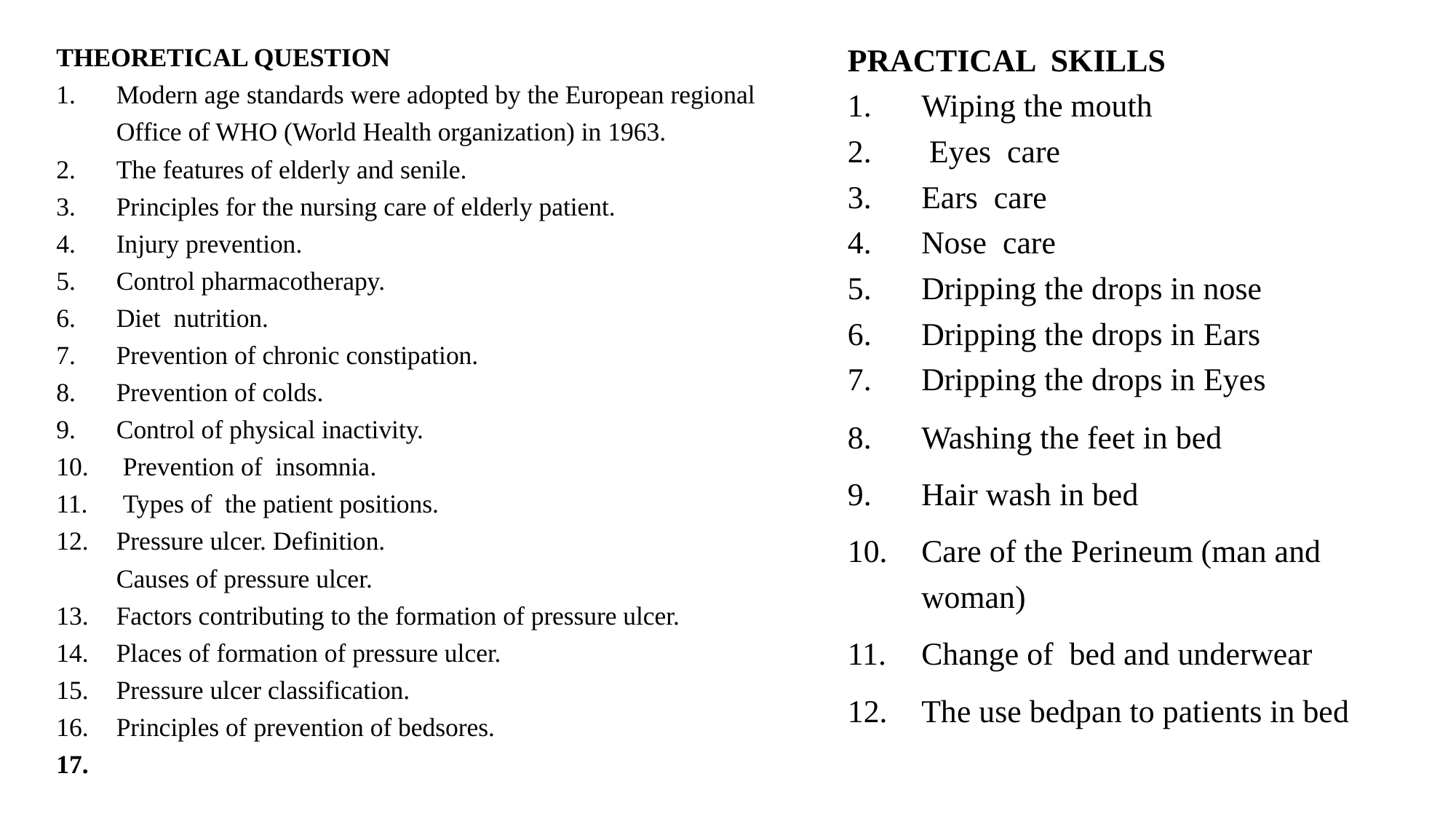

THEORETICAL QUESTION
Modern age standards were adopted by the European regional Office of WHO (World Health organization) in 1963.
The features of elderly and senile.
Principles for the nursing care of elderly patient.
Injury prevention.
Control pharmacotherapy.
Diet  nutrition.
Prevention of chronic constipation.
Prevention of colds.
Control of physical inactivity.
 Prevention of  insomnia.
 Types of  the patient positions.
Pressure ulcer. Definition.
Causes of pressure ulcer.
Factors contributing to the formation of pressure ulcer.
Places of formation of pressure ulcer.
Pressure ulcer classification.
Principles of prevention of bedsores.

PRACTICAL  SKILLS
Wiping the mouth
 Eyes  care
Ears  care
Nose  care
Dripping the drops in nose
Dripping the drops in Ears
Dripping the drops in Eyes
Washing the feet in bed
Hair wash in bed
Care of the Perineum (man and woman)
Change of  bed and underwear
The use bedpan to patients in bed